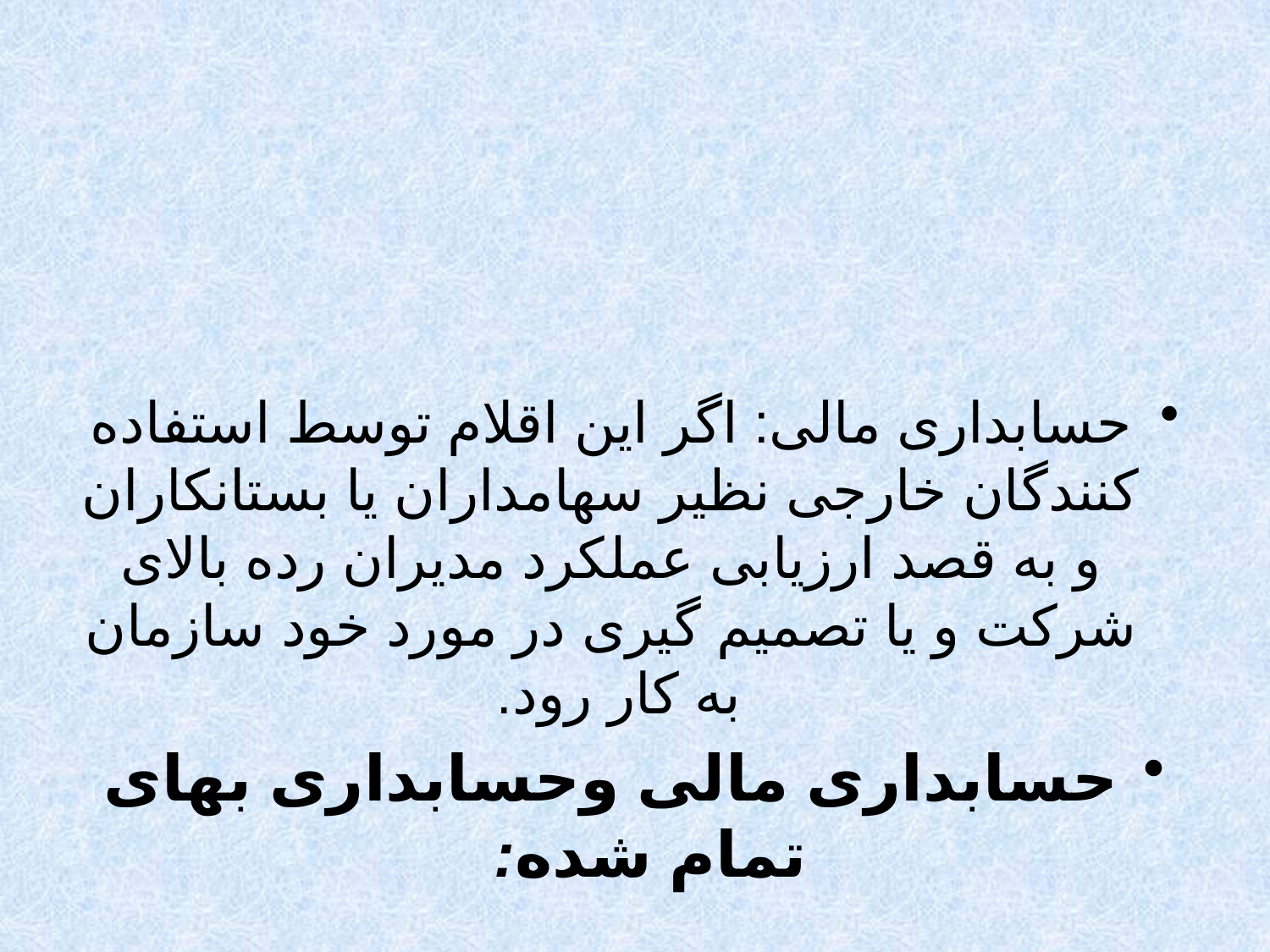

#

حسابداری مالی: اگر این اقلام توسط استفاده کنندگان خارجی نظیر سهامداران یا بستانکاران و به قصد ارزیابی عملکرد مدیران رده بالای شرکت و یا تصمیم گیری در مورد خود سازمان به کار رود.
حسابداری مالی وحسابداری بهای تمام شده: